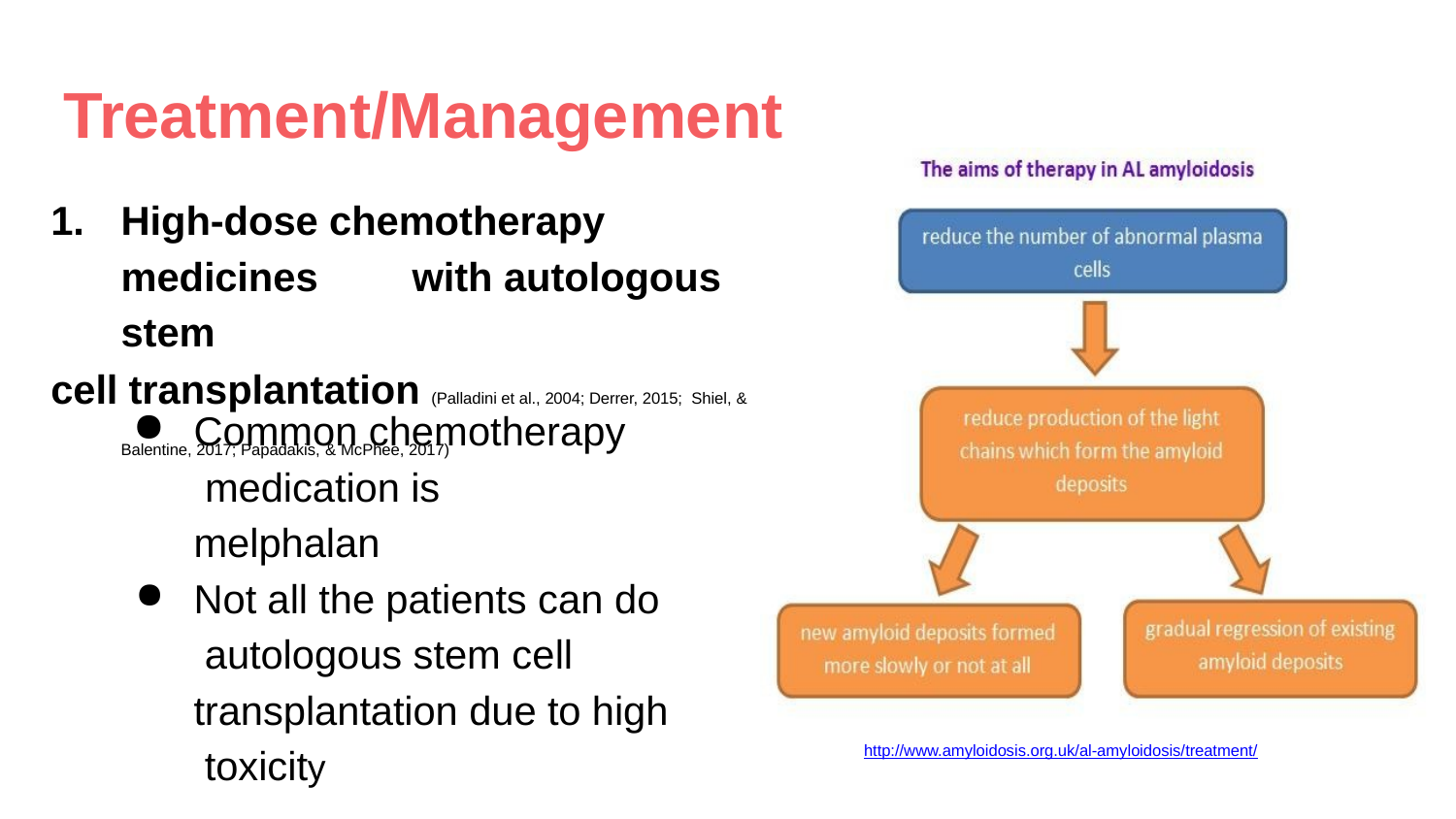

# Treatment/Management

1.	High-dose chemotherapy  medicines	with autologous stem
cell transplantation (Palladini et al., 2004; Derrer, 2015;  Shiel, & Balentine, 2017; Papadakis, & McPhee, 2017)
Common chemotherapy  medication is melphalan
Not all the patients can do  autologous stem cell  transplantation due to high  toxicity
http://www.amyloidosis.org.uk/al-amyloidosis/treatment/